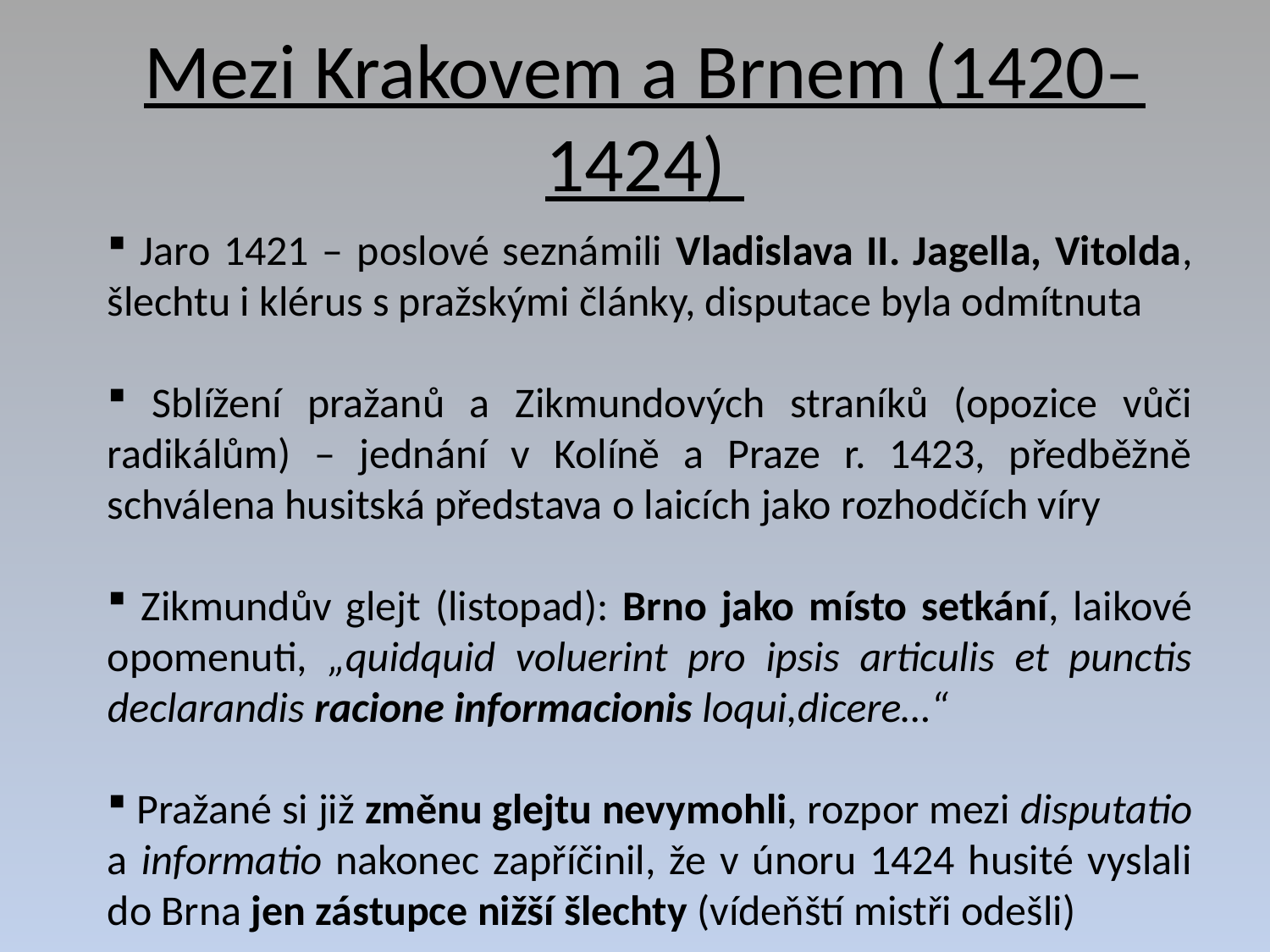

# Mezi Krakovem a Brnem (1420–1424)

 Jaro 1421 – poslové seznámili Vladislava II. Jagella, Vitolda, šlechtu i klérus s pražskými články, disputace byla odmítnuta

 Sblížení pražanů a Zikmundových straníků (opozice vůči radikálům) – jednání v Kolíně a Praze r. 1423, předběžně schválena husitská představa o laicích jako rozhodčích víry

 Zikmundův glejt (listopad): Brno jako místo setkání, laikové opomenuti, „quidquid voluerint pro ipsis articulis et punctis declarandis racione informacionis loqui,dicere…“

 Pražané si již změnu glejtu nevymohli, rozpor mezi disputatio a informatio nakonec zapříčinil, že v únoru 1424 husité vyslali do Brna jen zástupce nižší šlechty (vídeňští mistři odešli)